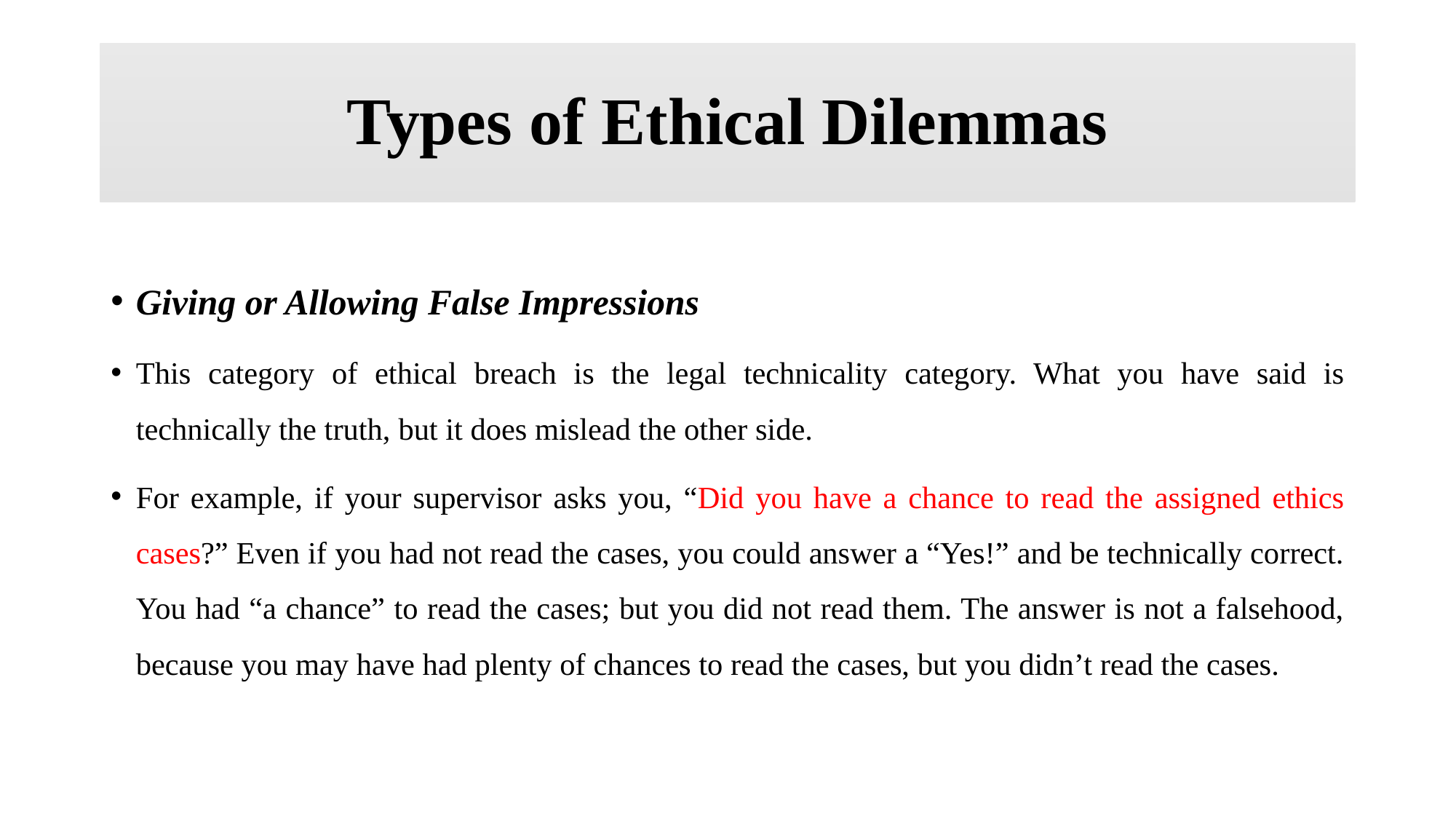

# Types of Ethical Dilemmas
Giving or Allowing False Impressions
This category of ethical breach is the legal technicality category. What you have said is technically the truth, but it does mislead the other side.
For example, if your supervisor asks you, “Did you have a chance to read the assigned ethics cases?” Even if you had not read the cases, you could answer a “Yes!” and be technically correct. You had “a chance” to read the cases; but you did not read them. The answer is not a falsehood, because you may have had plenty of chances to read the cases, but you didn’t read the cases.